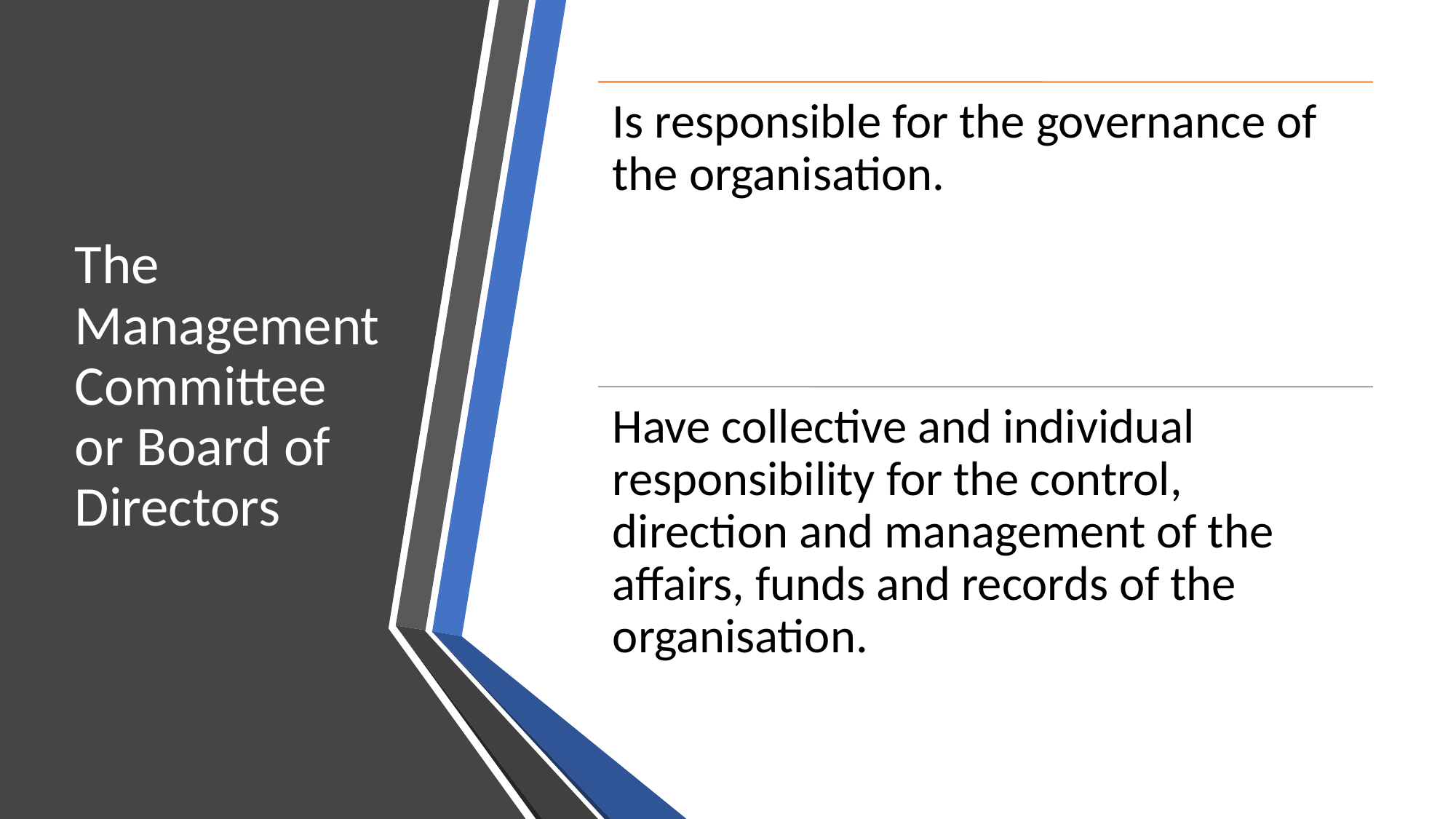

# The Management Committee or Board of Directors
Is responsible for the governance of the organisation.
Have collective and individual responsibility for the control, direction and management of the affairs, funds and records of the organisation.